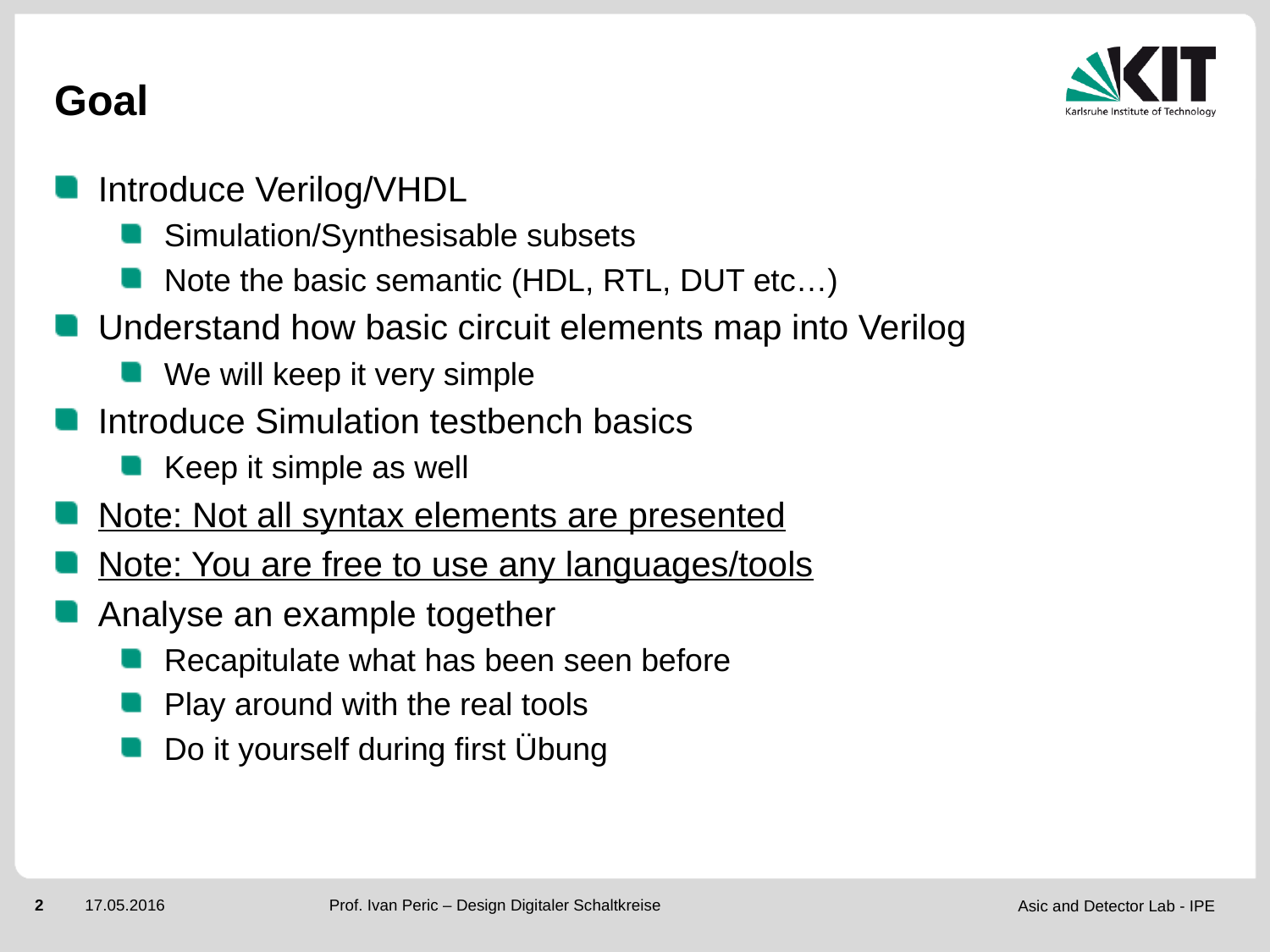

# Goal
Introduce Verilog/VHDL
Simulation/Synthesisable subsets
Note the basic semantic (HDL, RTL, DUT etc…)
Understand how basic circuit elements map into Verilog
We will keep it very simple
Introduce Simulation testbench basics
Keep it simple as well
Note: Not all syntax elements are presented
Note: You are free to use any languages/tools
Analyse an example together
Recapitulate what has been seen before
Play around with the real tools
Do it yourself during first Übung